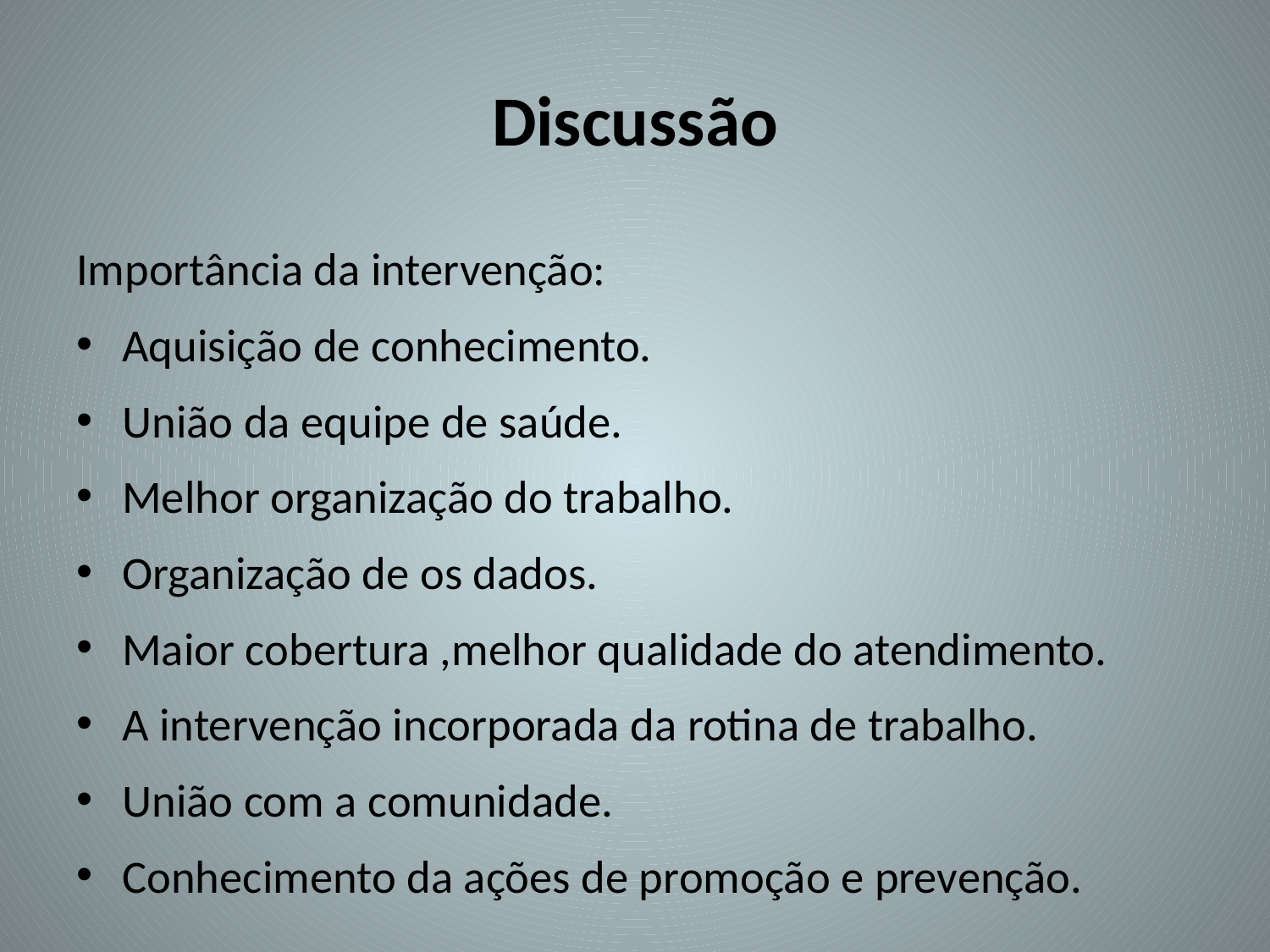

# Discussão
Importância da intervenção:
Aquisição de conhecimento.
União da equipe de saúde.
Melhor organização do trabalho.
Organização de os dados.
Maior cobertura ,melhor qualidade do atendimento.
A intervenção incorporada da rotina de trabalho.
União com a comunidade.
Conhecimento da ações de promoção e prevenção.